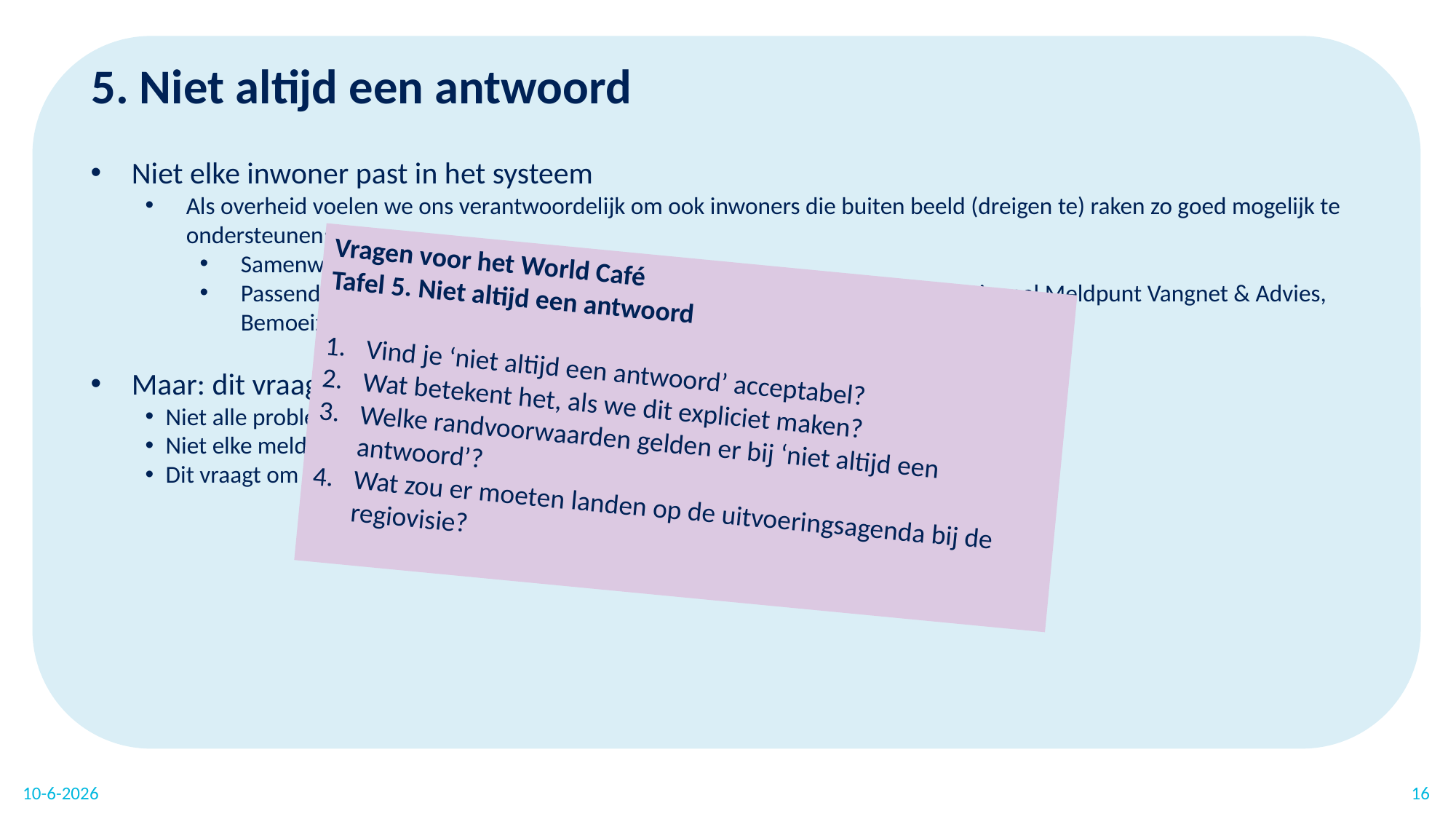

5. Niet altijd een antwoord

Niet elke inwoner past in het systeem
Als overheid voelen we ons verantwoordelijk om ook inwoners die buiten beeld (dreigen te) raken zo goed mogelijk te ondersteunen:
Samenwerking in de zorg- en veiligheidsketen
Passende aanpak voor ‘zorgwekkende zorgmijders’ van 0 – 100 via o.m. Regionaal Meldpunt Vangnet & Advies, Bemoeizorg en Verslavingszorg

Maar: dit vraagt ook om realisme
Niet alle problematiek is oplosbaar
Niet elke melding leidt tot een interventie
Dit vraagt om dialoog en criteria

Vragen voor het World Café
Tafel 5. Niet altijd een antwoord

Vind je ‘niet altijd een antwoord’ acceptabel?
Wat betekent het, als we dit expliciet maken?
Welke randvoorwaarden gelden er bij ‘niet altijd een antwoord’?
Wat zou er moeten landen op de uitvoeringsagenda bij de regiovisie?

10-6-2026
16